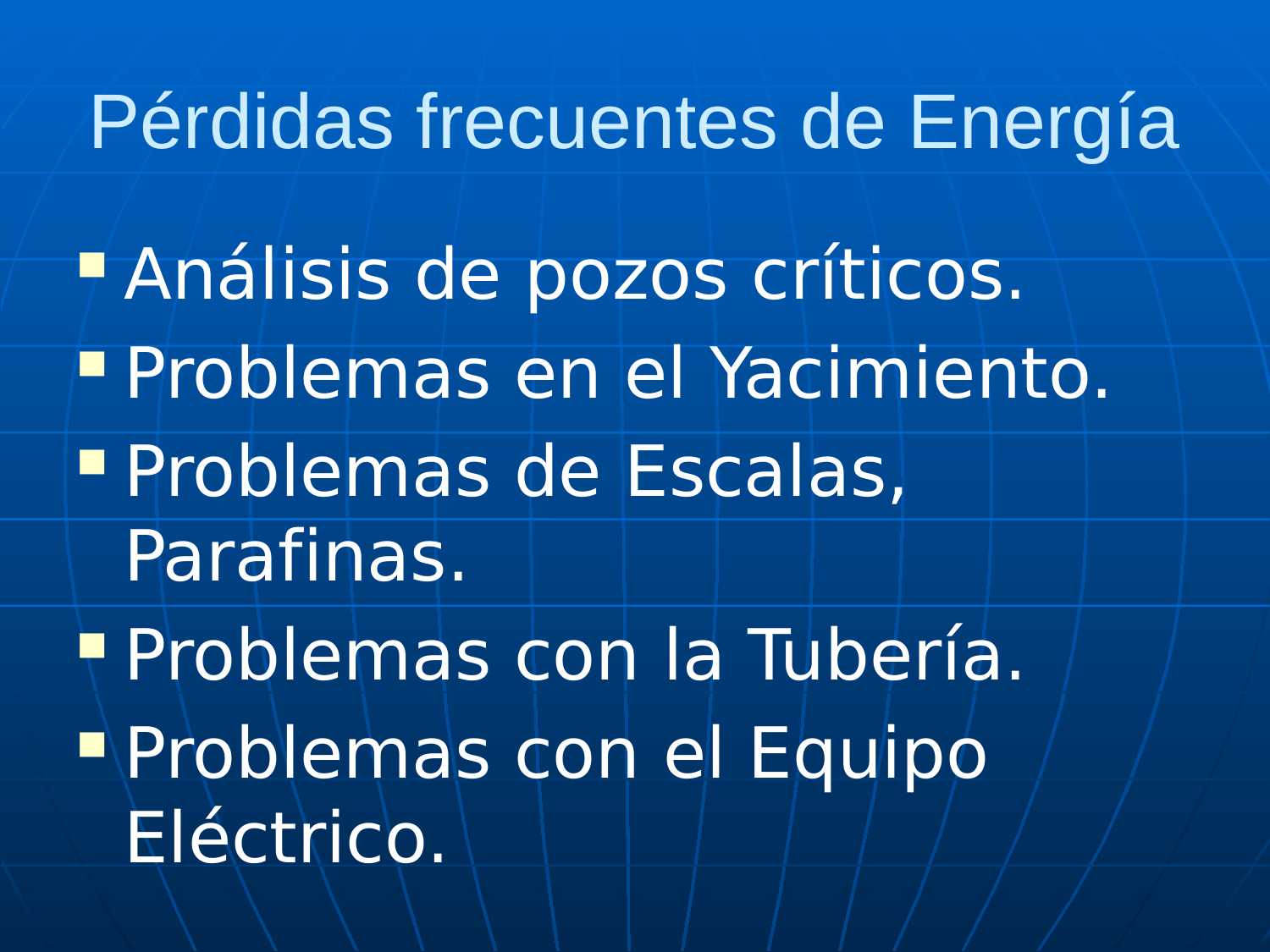

# Pérdidas frecuentes de Energía
Análisis de pozos críticos.
Problemas en el Yacimiento.
Problemas de Escalas, Parafinas.
Problemas con la Tubería.
Problemas con el Equipo Eléctrico.